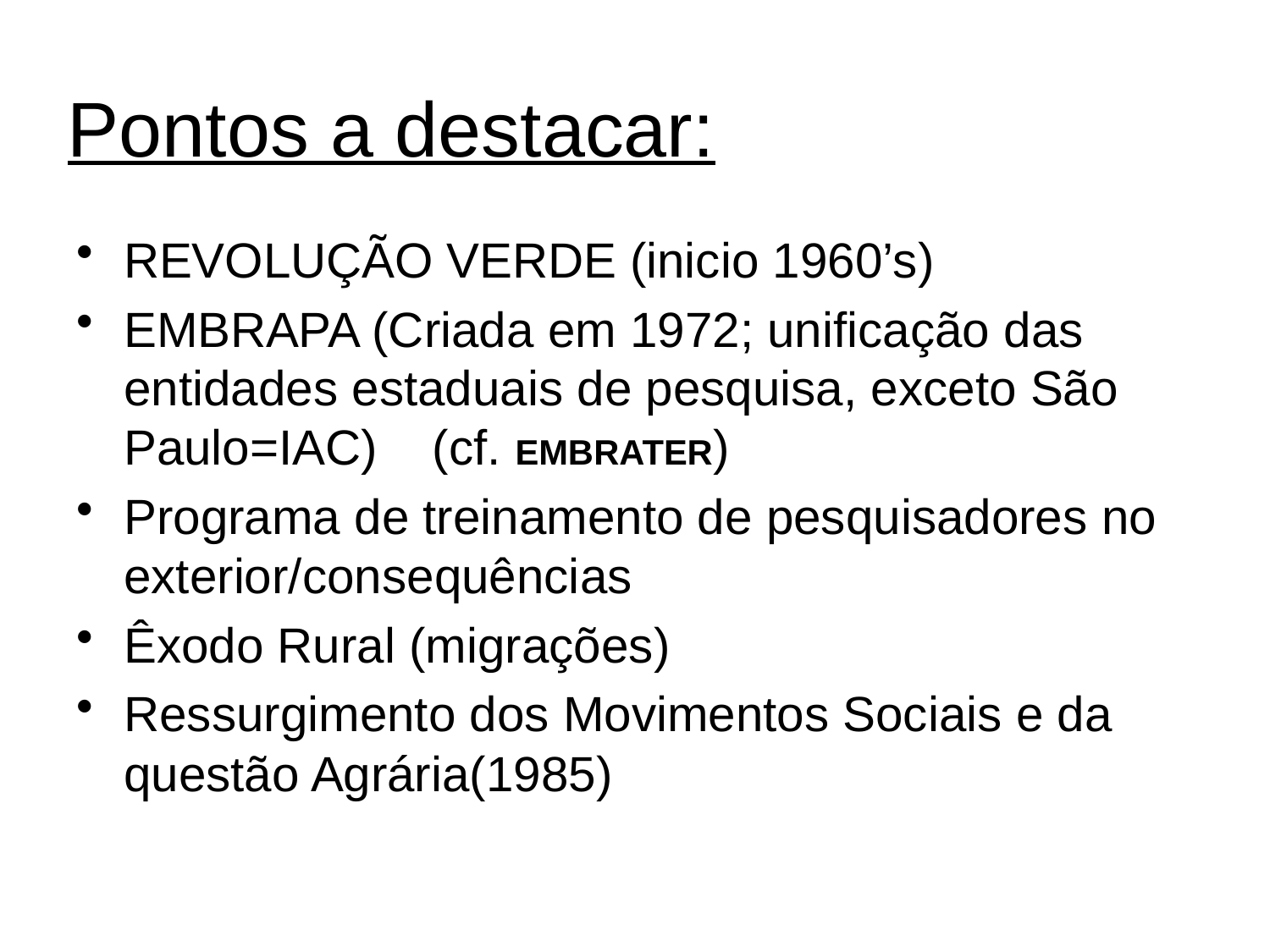

# Pontos a destacar:
REVOLUÇÃO VERDE (inicio 1960’s)
EMBRAPA (Criada em 1972; unificação das entidades estaduais de pesquisa, exceto São Paulo=IAC)    (cf. EMBRATER)
Programa de treinamento de pesquisadores no exterior/consequências
Êxodo Rural (migrações)
Ressurgimento dos Movimentos Sociais e da questão Agrária(1985)